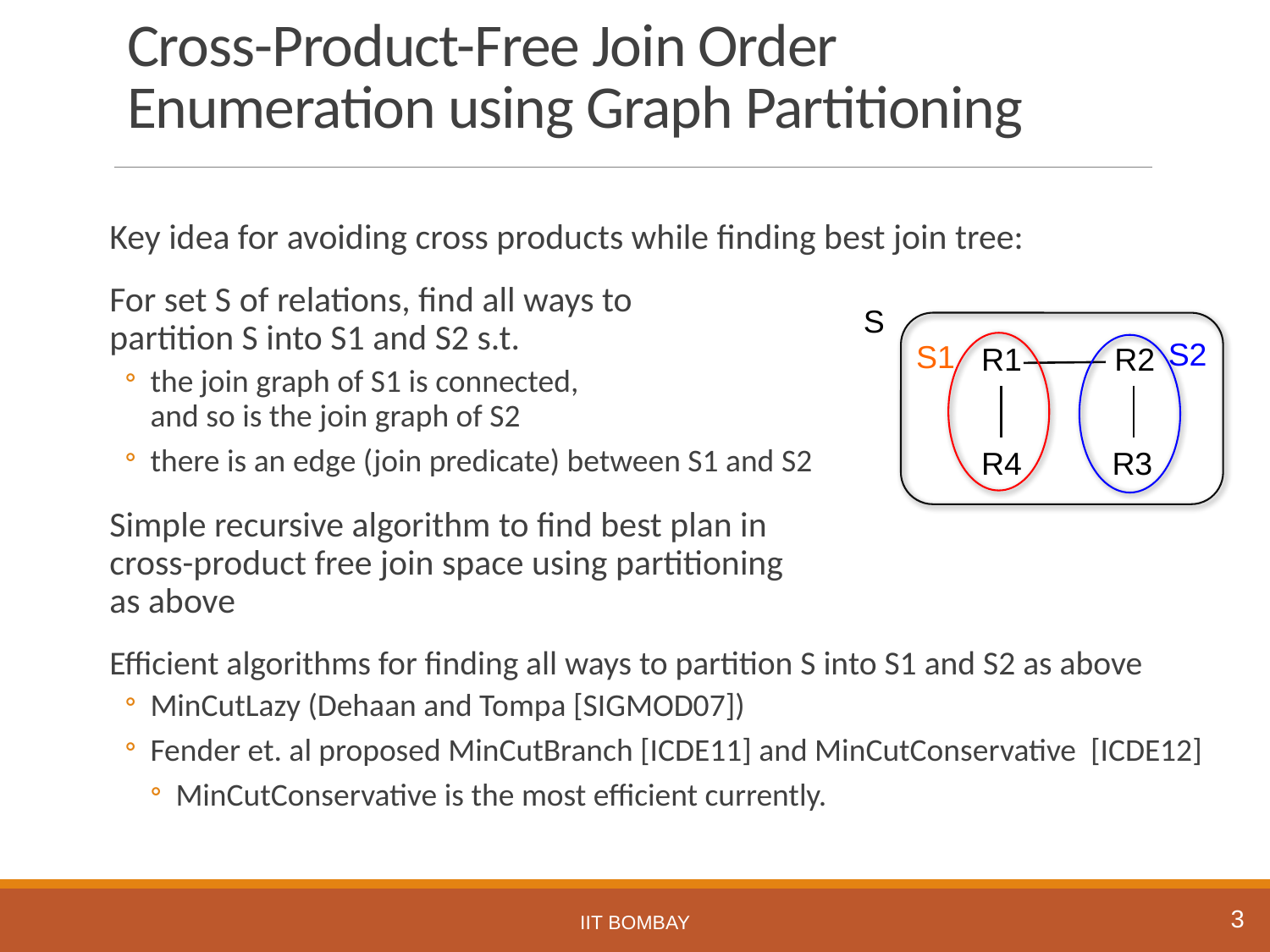

# Cross-Product-Free Join Order Enumeration using Graph Partitioning
Key idea for avoiding cross products while finding best join tree:
For set S of relations, find all ways to                                                         partition S into S1 and S2 s.t.
the join graph of S1 is connected,
and so is the join graph of S2
there is an edge (join predicate) between S1 and S2
Simple recursive algorithm to find best plan in
cross-product free join space using partitioning
as above
Efficient algorithms for finding all ways to partition S into S1 and S2 as above
MinCutLazy (Dehaan and Tompa [SIGMOD07])
Fender et. al proposed MinCutBranch [ICDE11] and MinCutConservative  [ICDE12]
MinCutConservative is the most efficient currently.

S

S2
S1

R1
R2

R4
R3
3
IIT Bombay